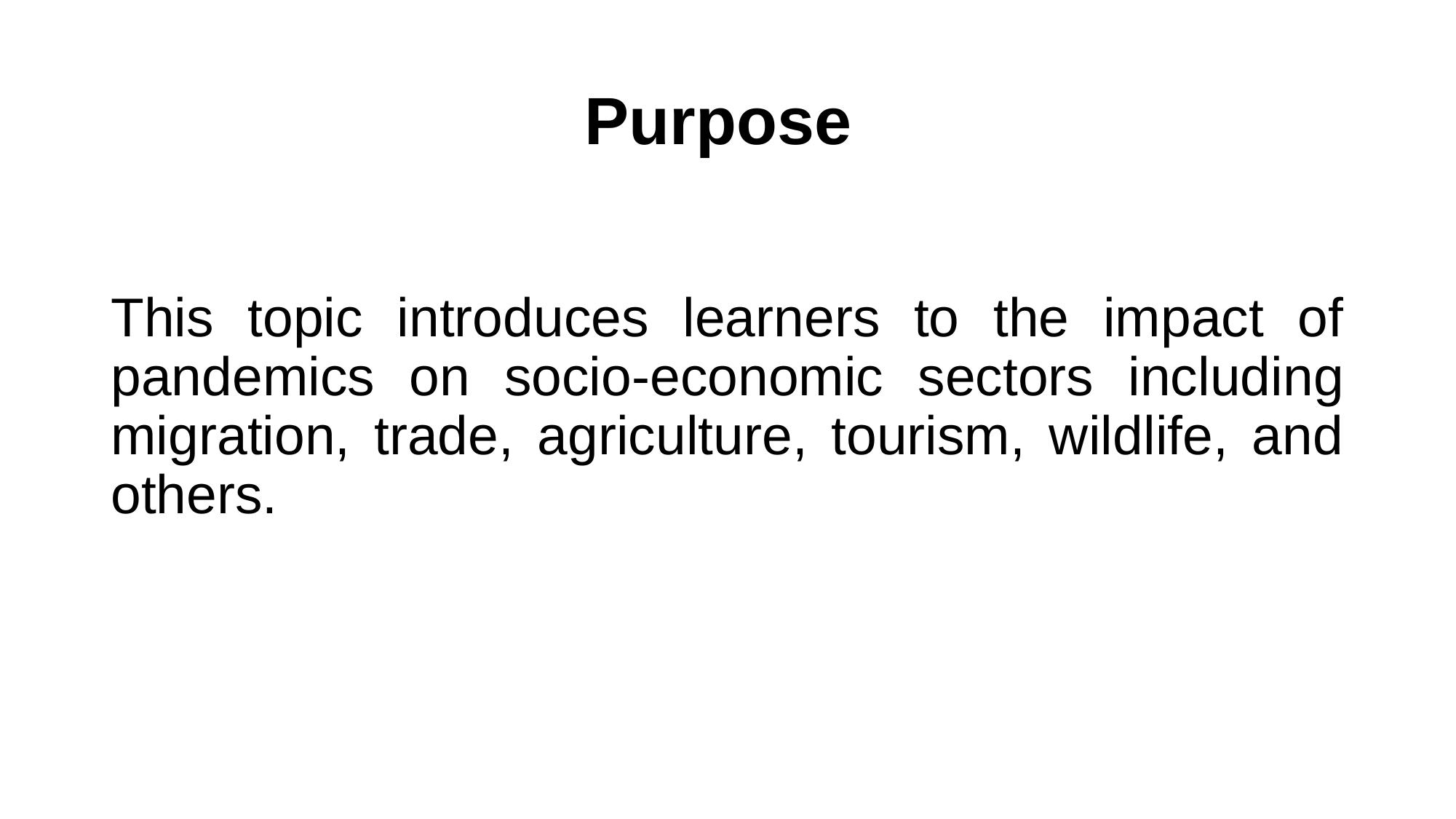

# Purpose

This topic introduces learners to the impact of pandemics on socio-economic sectors including migration, trade, agriculture, tourism, wildlife, and others.